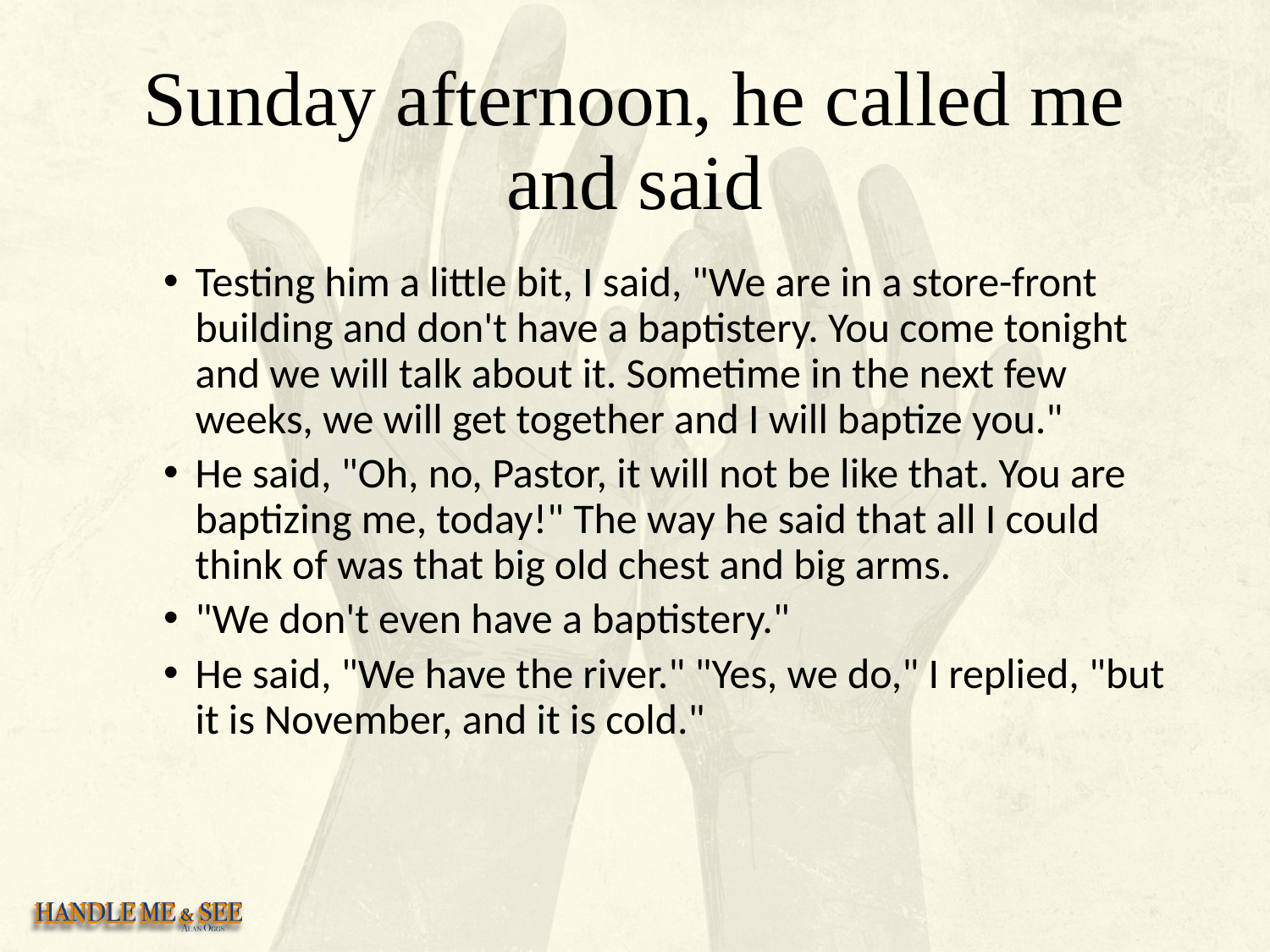

# Sunday afternoon, he called me and said
Testing him a little bit, I said, "We are in a store-front building and don't have a baptistery. You come tonight and we will talk about it. Sometime in the next few weeks, we will get together and I will baptize you."
He said, "Oh, no, Pastor, it will not be like that. You are baptizing me, today!" The way he said that all I could think of was that big old chest and big arms.
"We don't even have a baptistery."
He said, "We have the river." "Yes, we do," I replied, "but it is November, and it is cold."